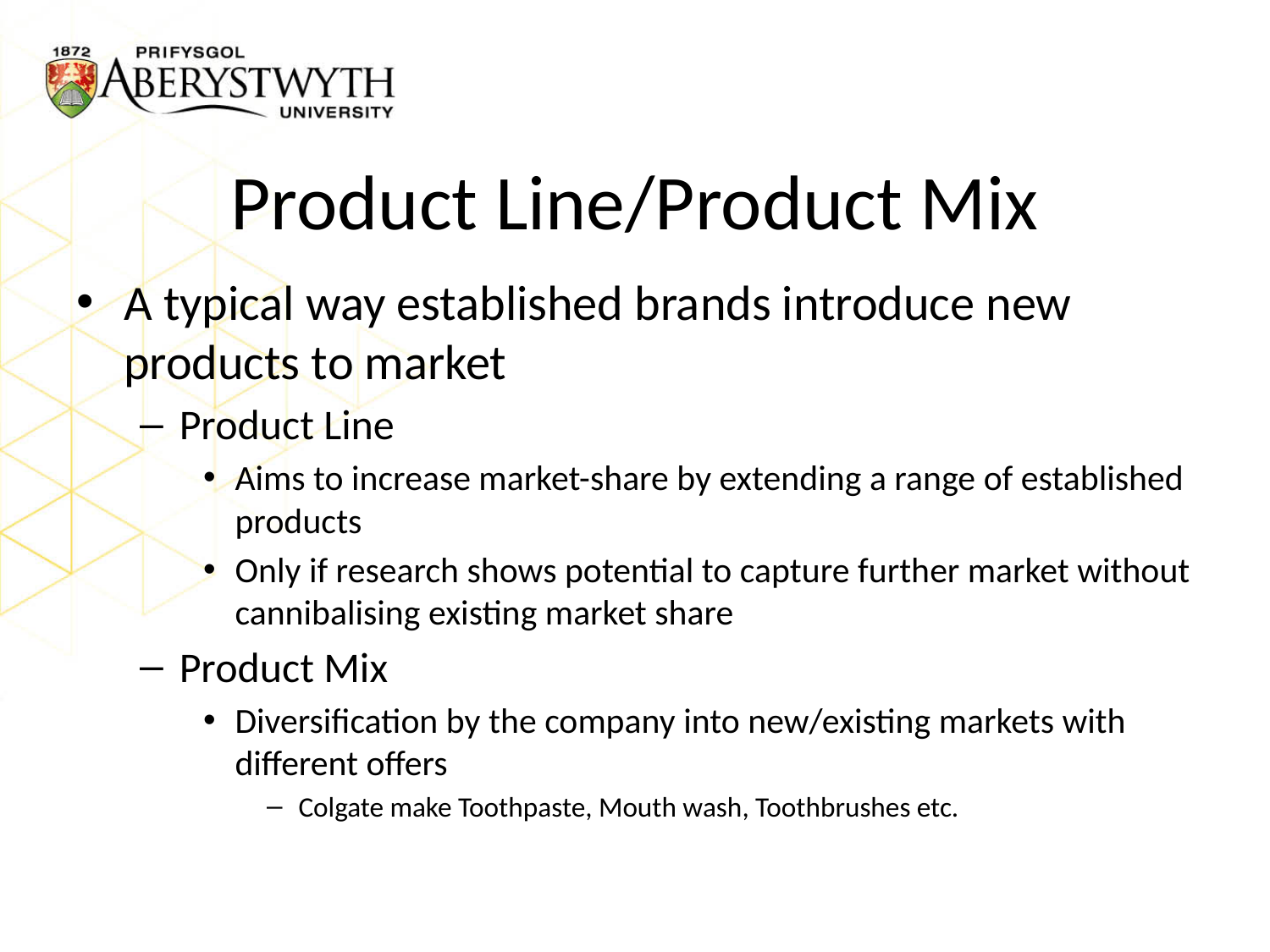

# Product Line/Product Mix
A typical way established brands introduce new products to market
Product Line
Aims to increase market-share by extending a range of established products
Only if research shows potential to capture further market without cannibalising existing market share
Product Mix
Diversification by the company into new/existing markets with different offers
Colgate make Toothpaste, Mouth wash, Toothbrushes etc.